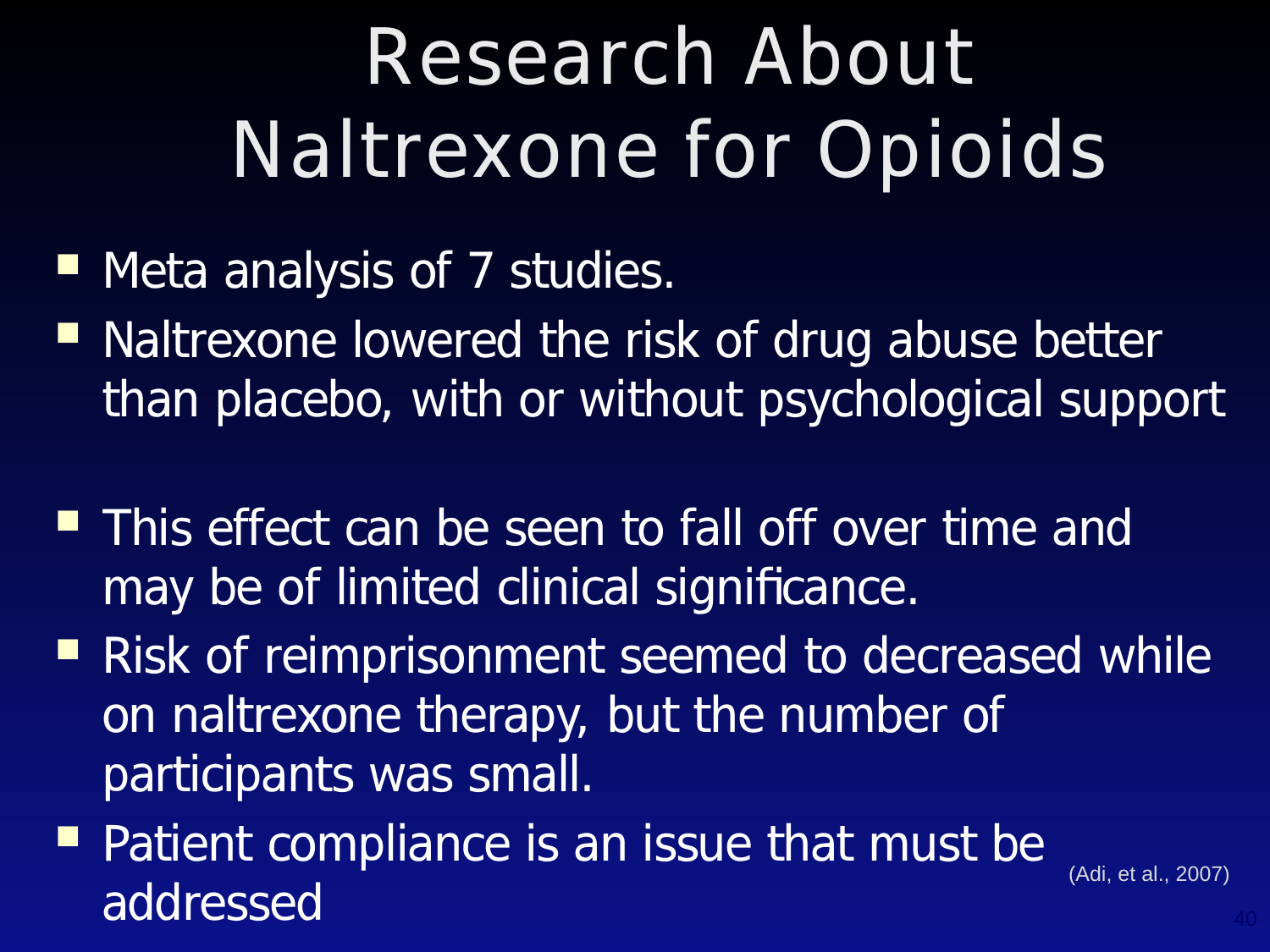

Research About Naltrexone for Opioids
Meta analysis of 7 studies.
Naltrexone lowered the risk of drug abuse better than placebo, with or without psychological support
This effect can be seen to fall off over time and may be of limited clinical significance.
Risk of reimprisonment seemed to decreased while on naltrexone therapy, but the number of participants was small.
Patient compliance is an issue that must be addressed
(Adi, et al., 2007)
40